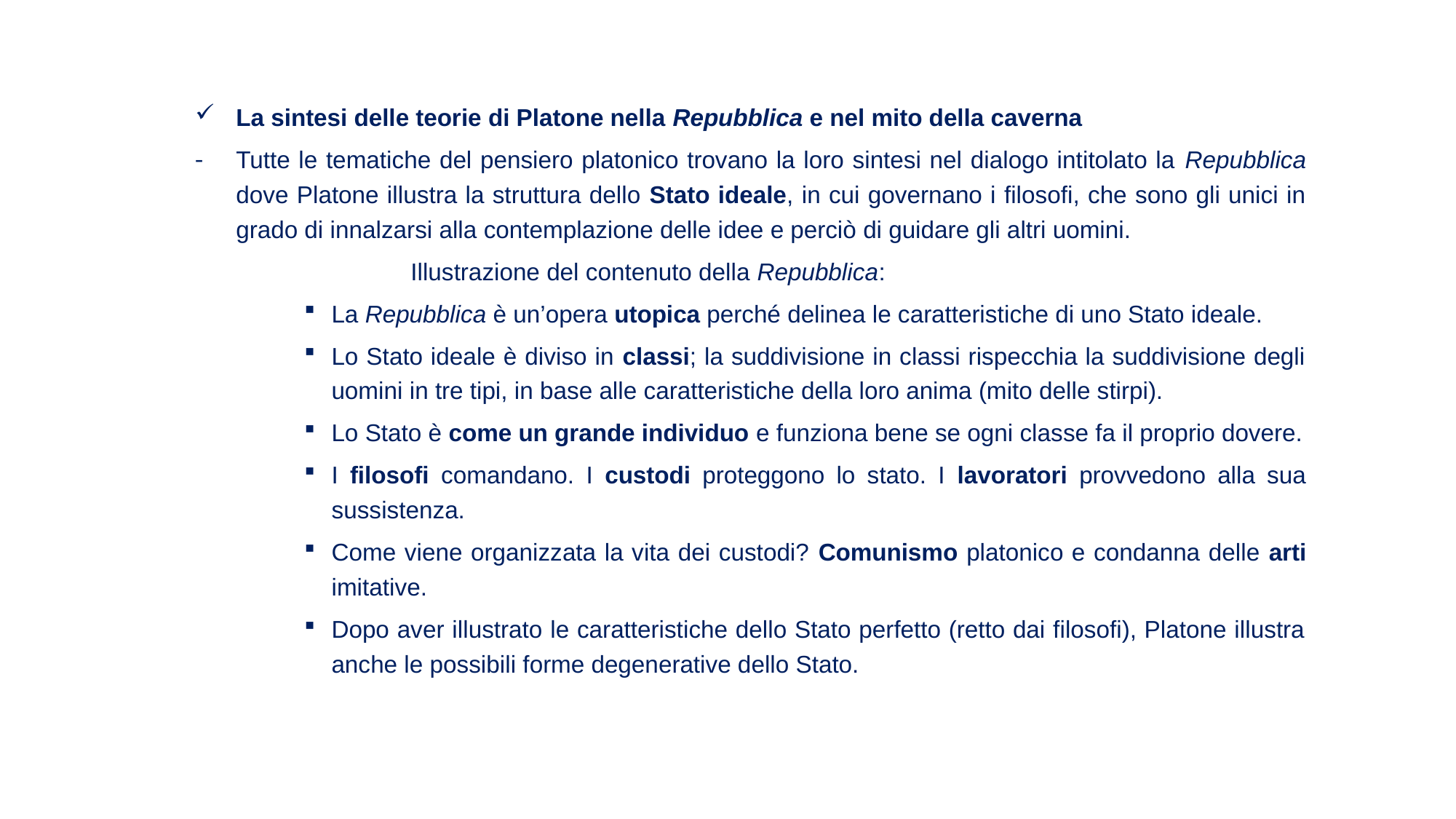

#

La sintesi delle teorie di Platone nella Repubblica e nel mito della caverna
Tutte le tematiche del pensiero platonico trovano la loro sintesi nel dialogo intitolato la Repubblica dove Platone illustra la struttura dello Stato ideale, in cui governano i filosofi, che sono gli unici in grado di innalzarsi alla contemplazione delle idee e perciò di guidare gli altri uomini.
Illustrazione del contenuto della Repubblica:
La Repubblica è un’opera utopica perché delinea le caratteristiche di uno Stato ideale.
Lo Stato ideale è diviso in classi; la suddivisione in classi rispecchia la suddivisione degli uomini in tre tipi, in base alle caratteristiche della loro anima (mito delle stirpi).
Lo Stato è come un grande individuo e funziona bene se ogni classe fa il proprio dovere.
I filosofi comandano. I custodi proteggono lo stato. I lavoratori provvedono alla sua sussistenza.
Come viene organizzata la vita dei custodi? Comunismo platonico e condanna delle arti imitative.
Dopo aver illustrato le caratteristiche dello Stato perfetto (retto dai filosofi), Platone illustra anche le possibili forme degenerative dello Stato.